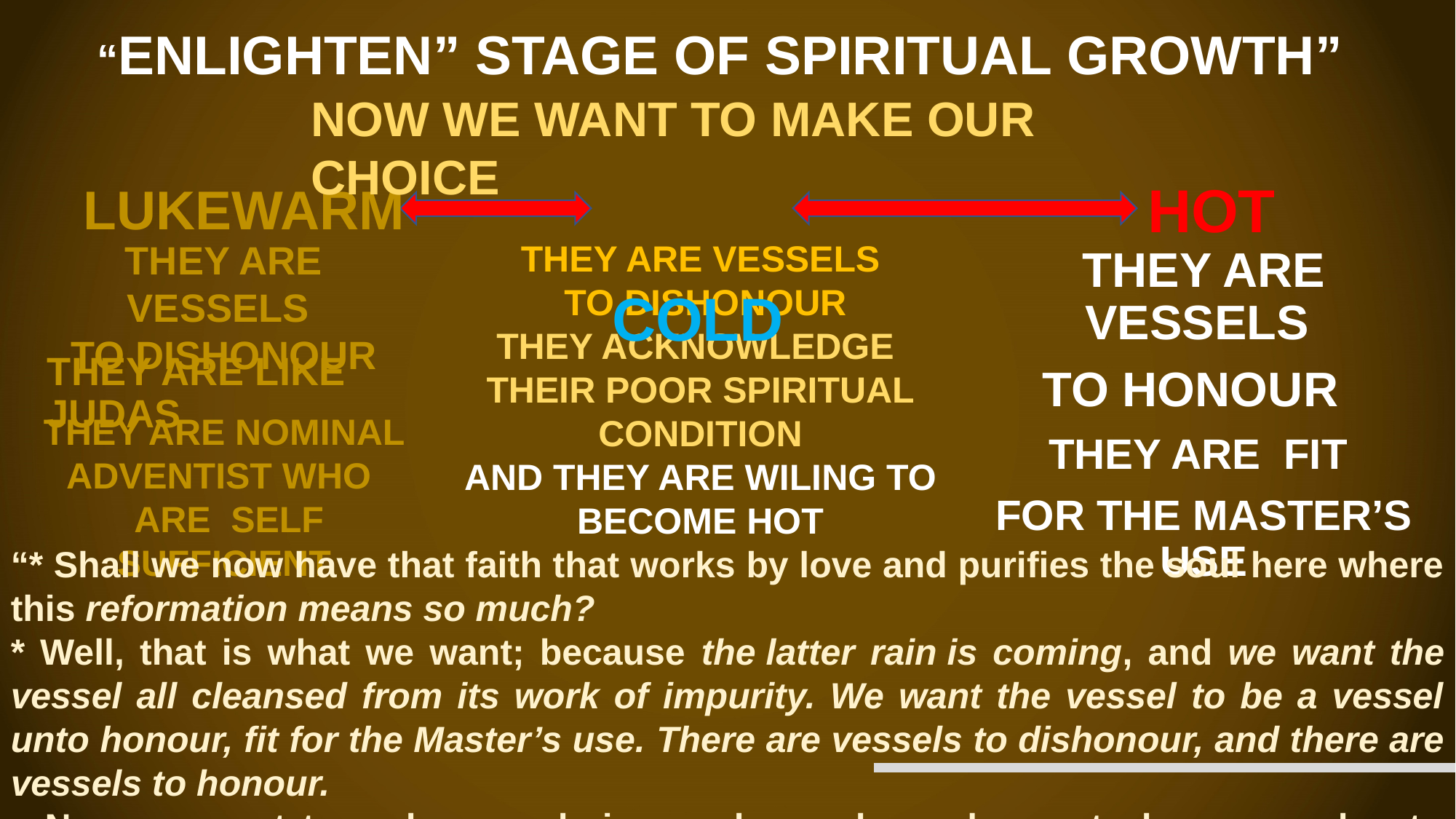

COLD
“ENLIGHTEN” STAGE OF SPIRITUAL GROWTH”
NOW WE WANT TO MAKE OUR CHOICE
HOT
LUKEWARM

THEY ARE VESSELS
TO DISHONOUR

THEY ARE VESSELS
 TO DISHONOUR
THEY ACKNOWLEDGE
THEIR POOR SPIRITUAL CONDITION
AND THEY ARE WILING TO BECOME HOT
THEY ARE VESSELS
TO HONOUR
THEY ARE  FIT
FOR THE MASTER’S USE
THEY ARE LIKE JUDAS
THEY ARE NOMINAL ADVENTIST WHO
 ARE  SELF SUFFICIENT
“* Shall we now have that faith that works by love and purifies the soul here where this reformation means so much?
* Well, that is what we want; because the latter rain is coming, and we want the vessel all cleansed from its work of impurity. We want the vessel to be a vessel unto honour, fit for the Master’s use. There are vessels to dishonour, and there are vessels to honour.
Now we want to make our choice, and reveal we choose to be a vessel unto honour.” {1SAT 197.2}